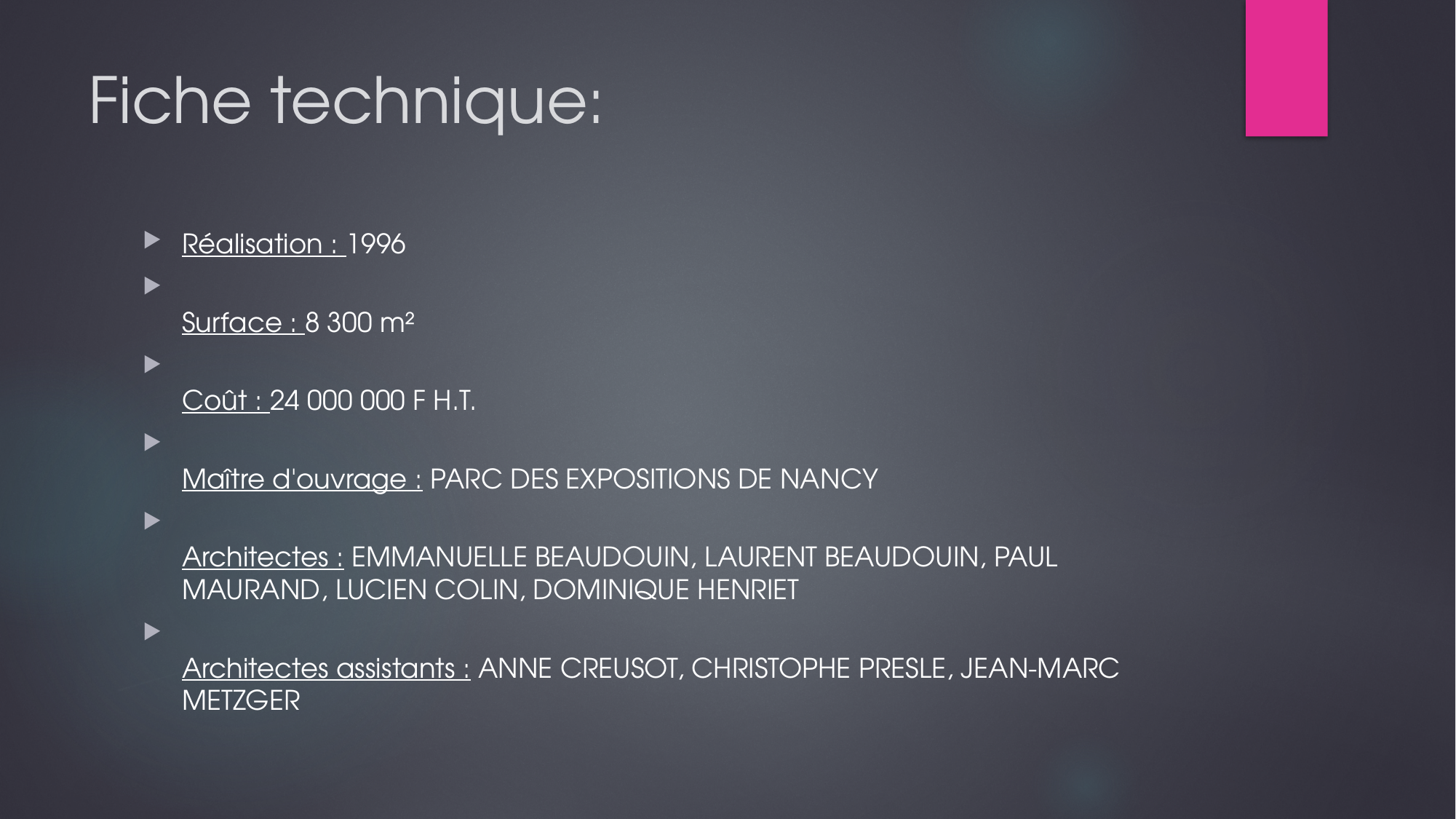

# Fiche technique:
Réalisation : 1996
Surface : 8 300 m²
Coût : 24 000 000 F H.T.
Maître d'ouvrage : PARC DES EXPOSITIONS DE NANCY
Architectes : EMMANUELLE BEAUDOUIN, LAURENT BEAUDOUIN, PAUL MAURAND, LUCIEN COLIN, DOMINIQUE HENRIET
Architectes assistants : ANNE CREUSOT, CHRISTOPHE PRESLE, JEAN-MARC METZGER